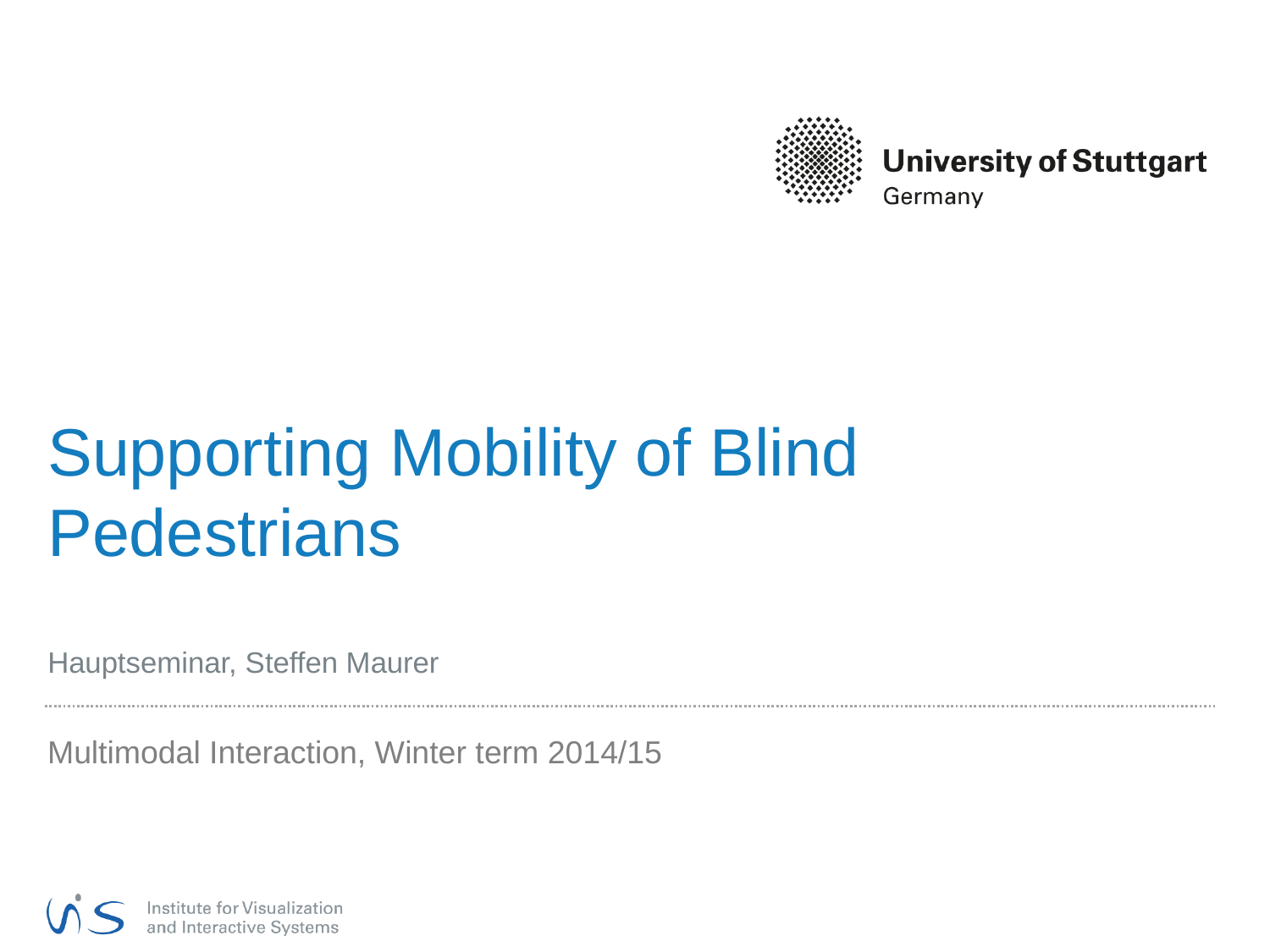

# Supporting Mobility of Blind Pedestrians

Hauptseminar, Steffen Maurer

Multimodal Interaction, Winter term 2014/15